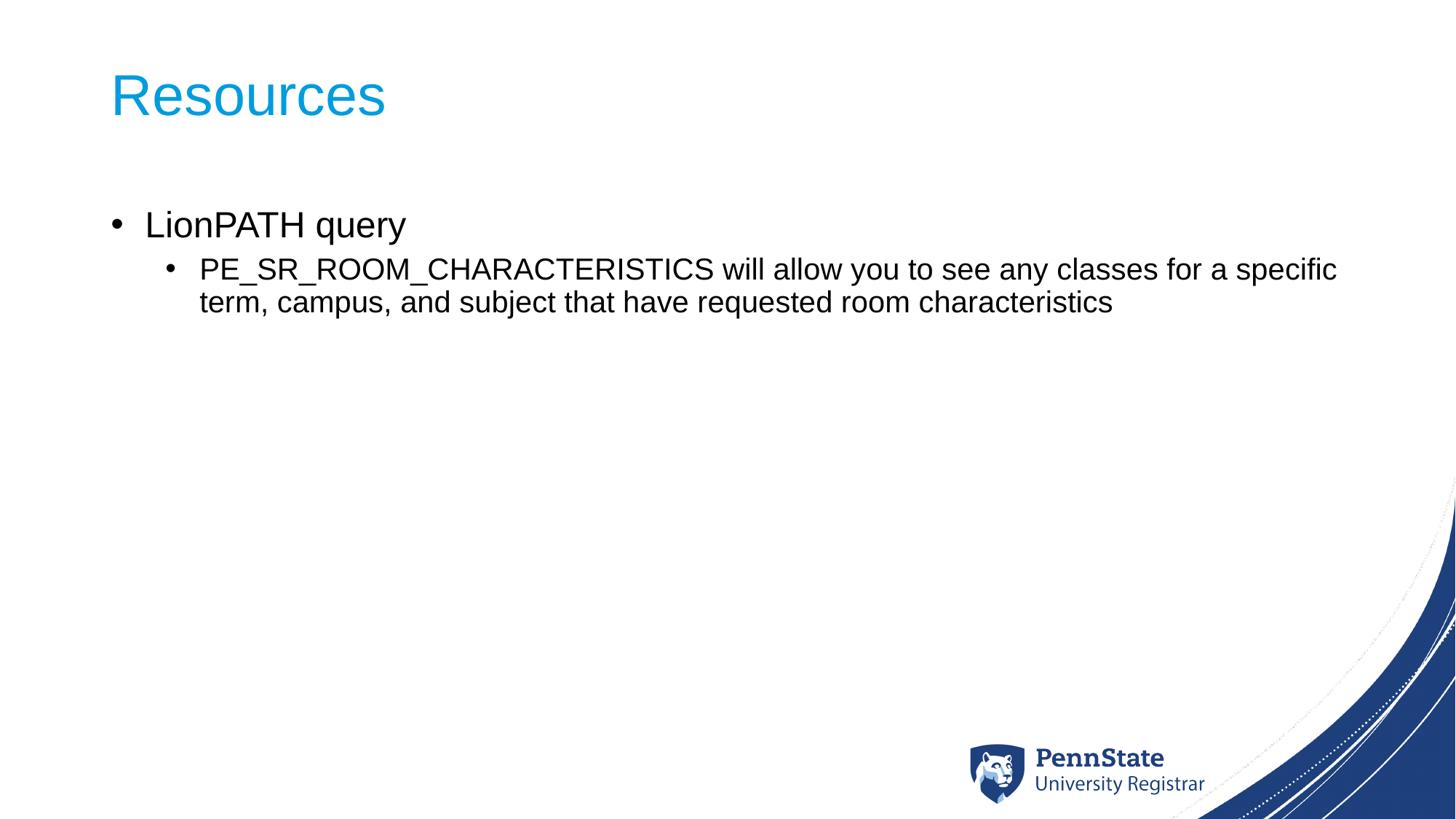

# Resources

LionPATH query
PE_SR_ROOM_CHARACTERISTICS will allow you to see any classes for a specific term, campus, and subject that have requested room characteristics